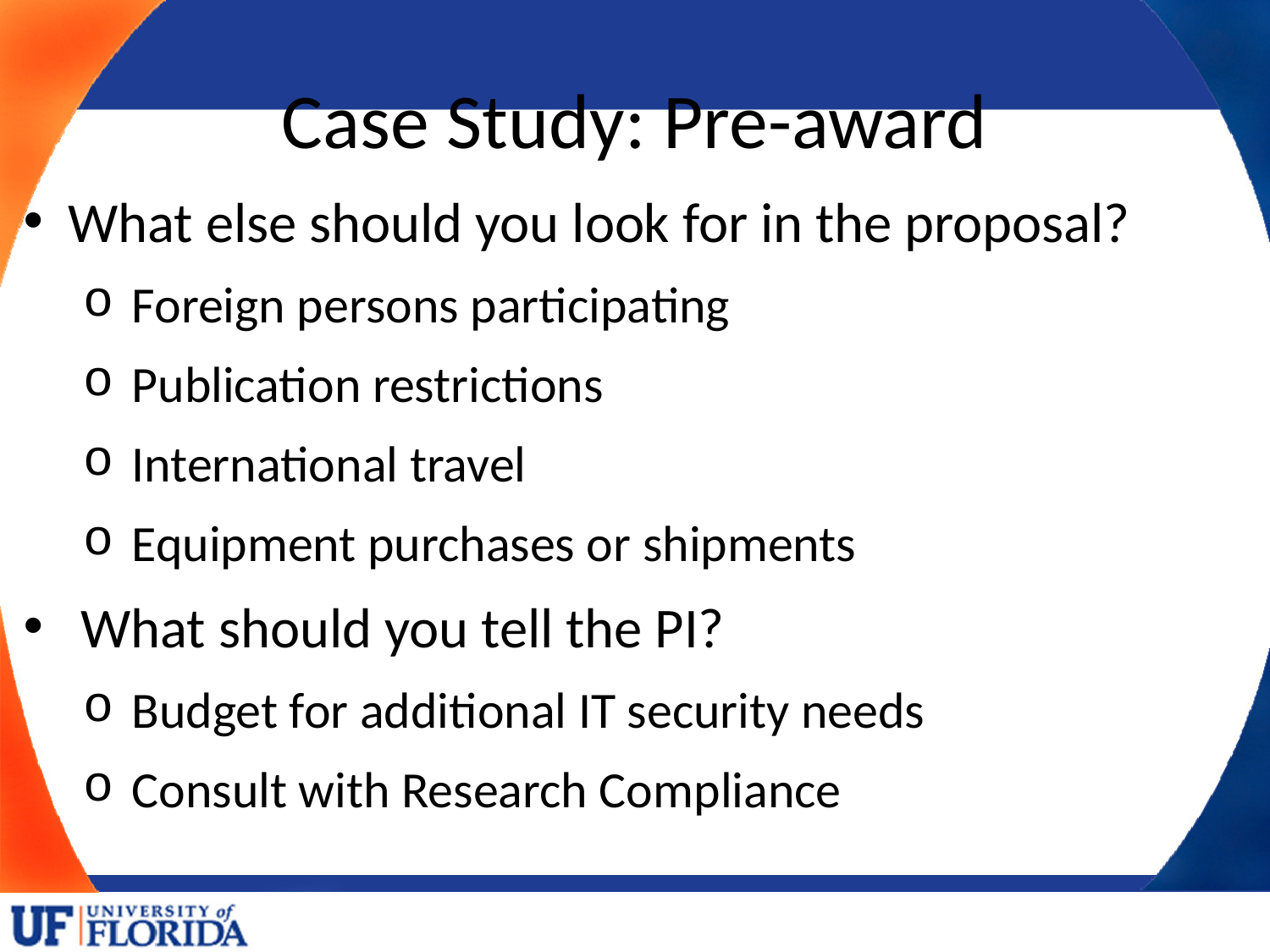

# Case Study: Pre-award
What else should you look for in the proposal?
 Foreign persons participating
 Publication restrictions
 International travel
 Equipment purchases or shipments
 What should you tell the PI?
 Budget for additional IT security needs
 Consult with Research Compliance